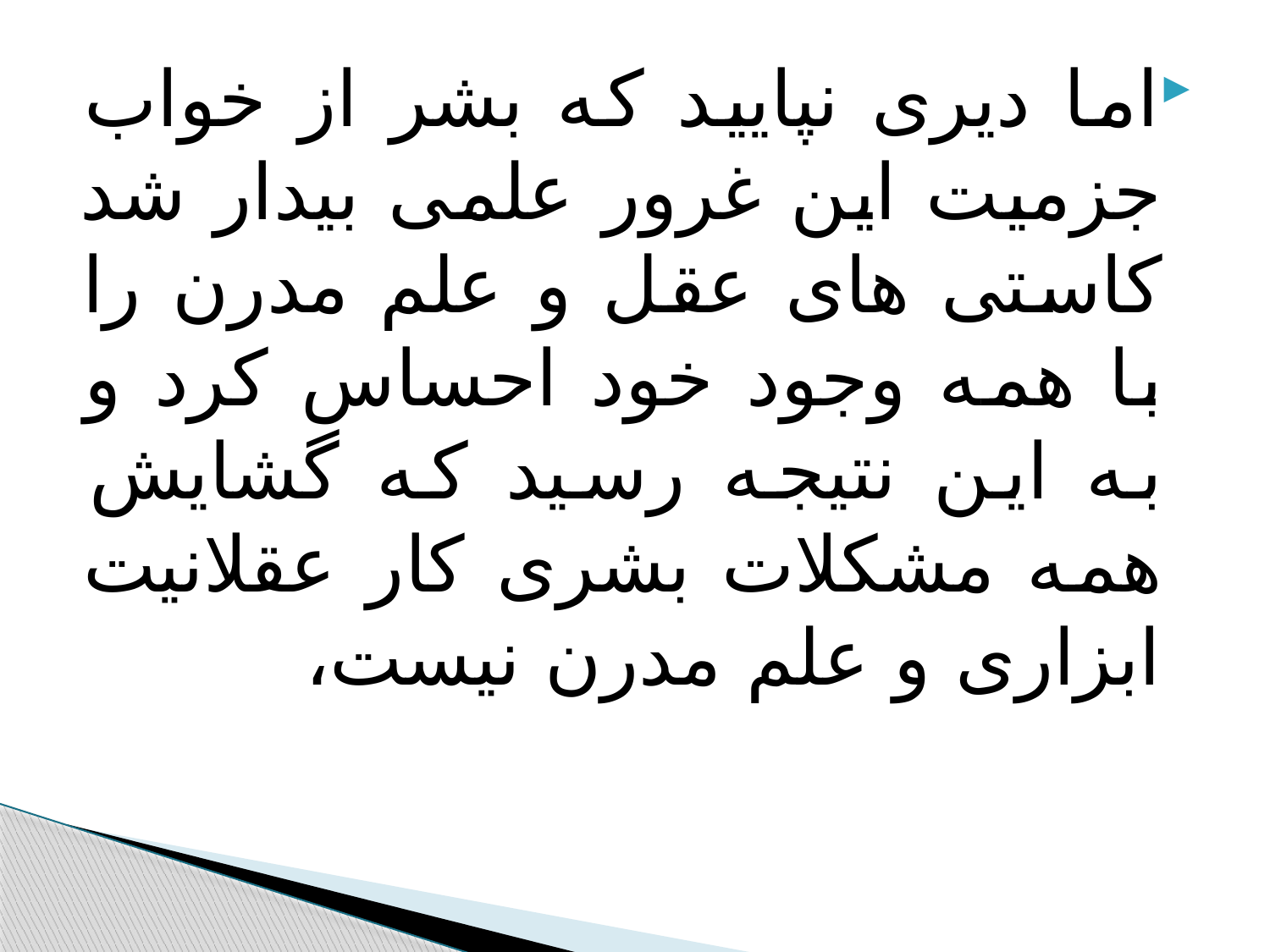

#
اما دیری نپایید که بشر از خواب جزمیت این غرور علمی بیدار شد کاستی های عقل و علم مدرن را با همه وجود خود احساس کرد و به این نتیجه رسید که گشایش همه مشکلات بشری کار عقلانیت ابزاری و علم مدرن نیست،